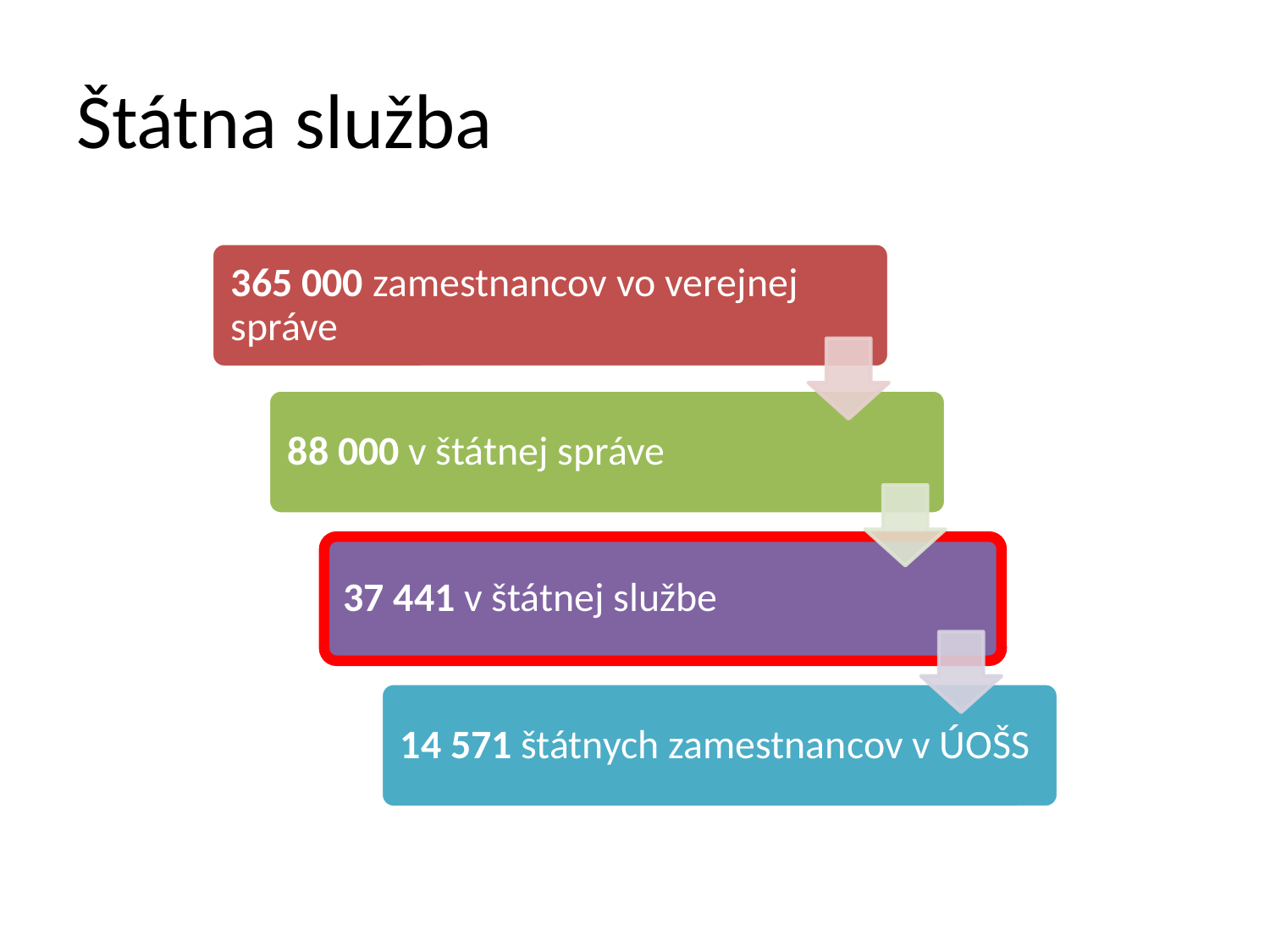

# Štátna služba
365 000 zamestnancov vo verejnej správe
88 000 v štátnej správe
37 441 v štátnej službe
14 571 štátnych zamestnancov v ÚOŠS